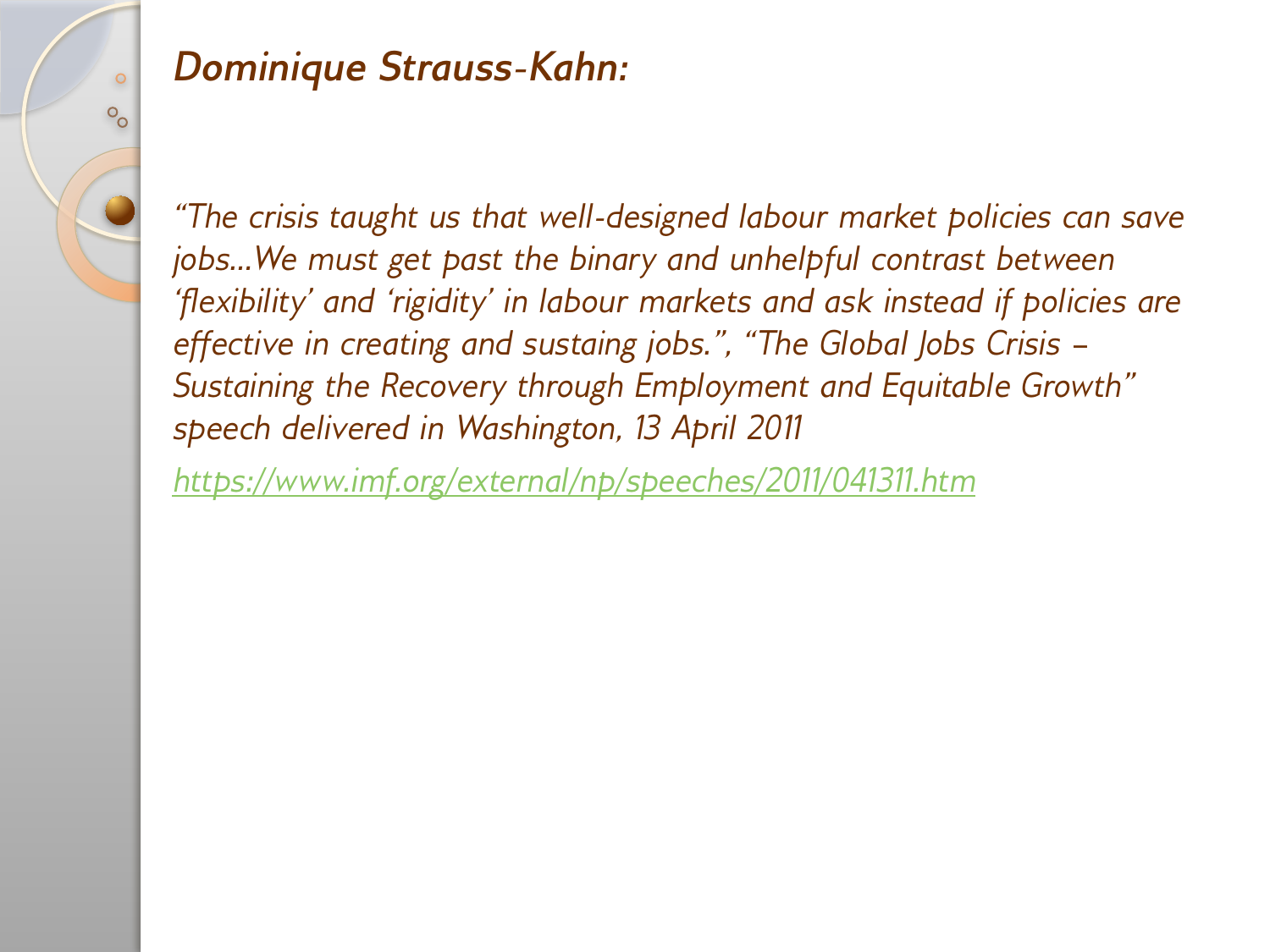

Dominique Strauss-Kahn:

“The crisis taught us that well-designed labour market policies can save jobs…We must get past the binary and unhelpful contrast between ‘flexibility’ and ‘rigidity’ in labour markets and ask instead if policies are effective in creating and sustaing jobs.”, “The Global Jobs Crisis – Sustaining the Recovery through Employment and Equitable Growth” speech delivered in Washington, 13 April 2011
https://www.imf.org/external/np/speeches/2011/041311.htm